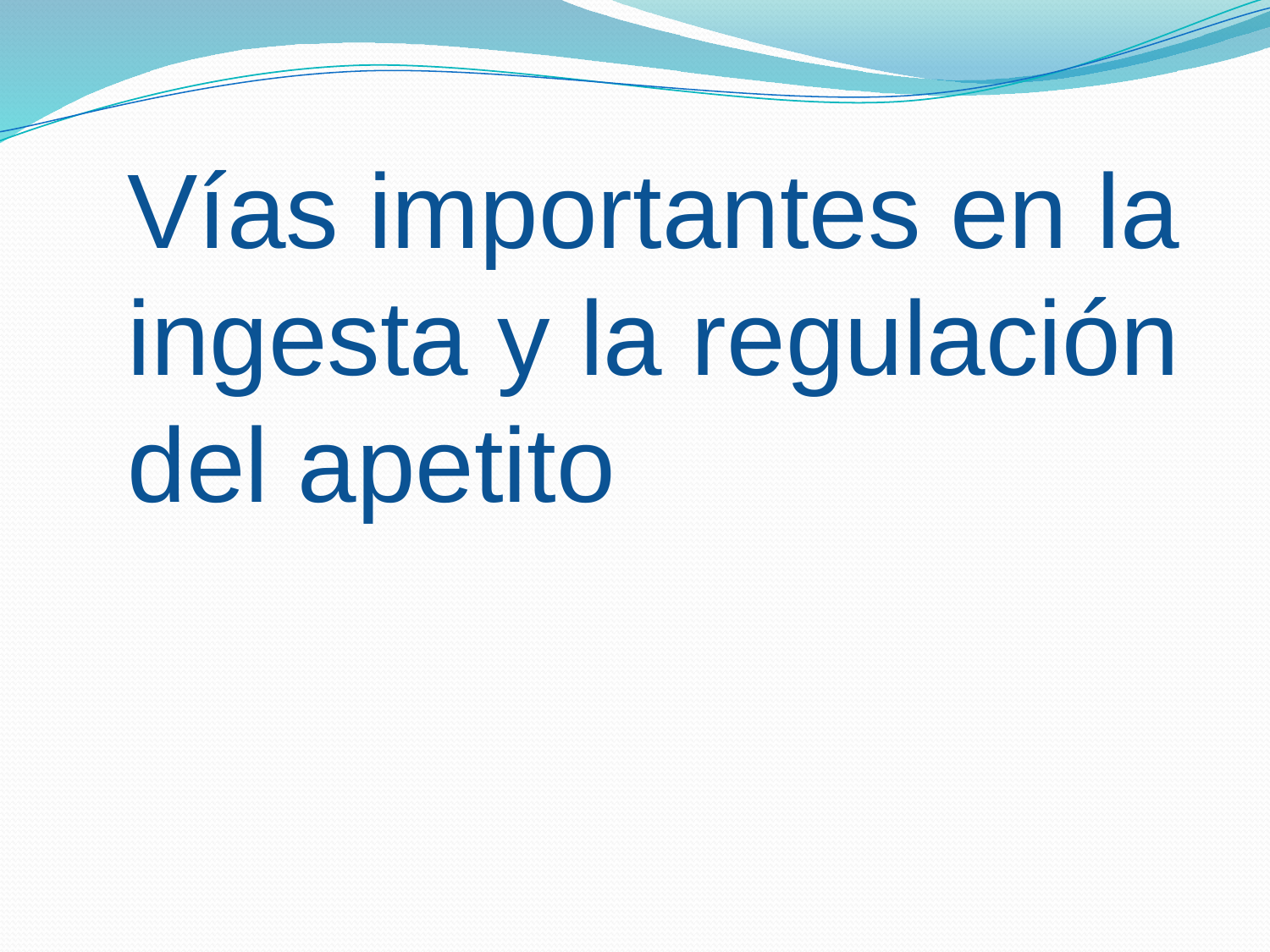

Vías importantes en la ingesta y la regulación del apetito